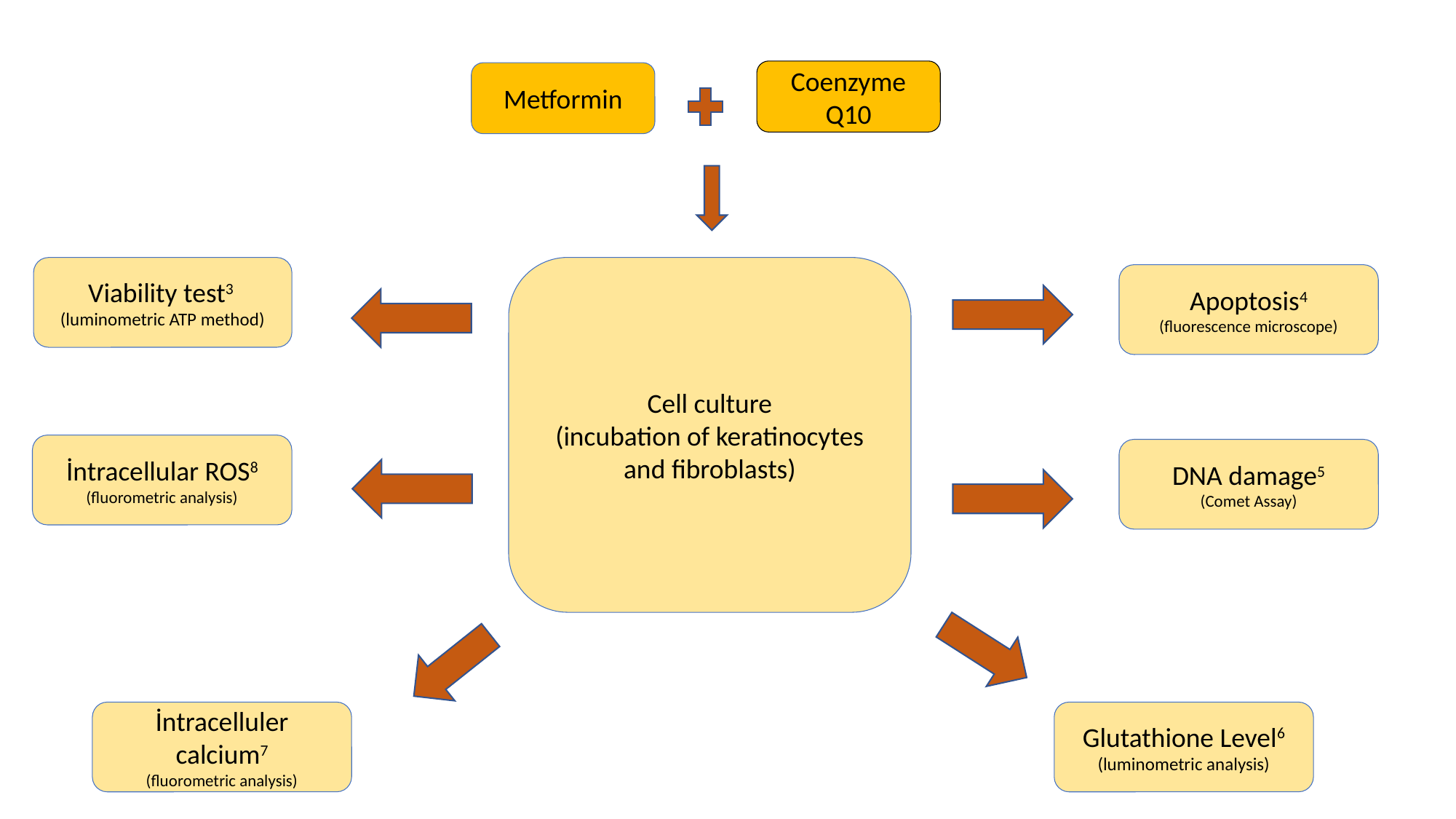

Coenzyme Q10
Metformin

Viability test3
(luminometric ATP method)
Cell culture
(incubation of keratinocytes and fibroblasts)

Apoptosis4
(fluorescence microscope)

İntracellular ROS8
(fluorometric analysis)

DNA damage5
(Comet Assay)

Glutathione Level6
(luminometric analysis)
İntracelluler calcium7
(fluorometric analysis)